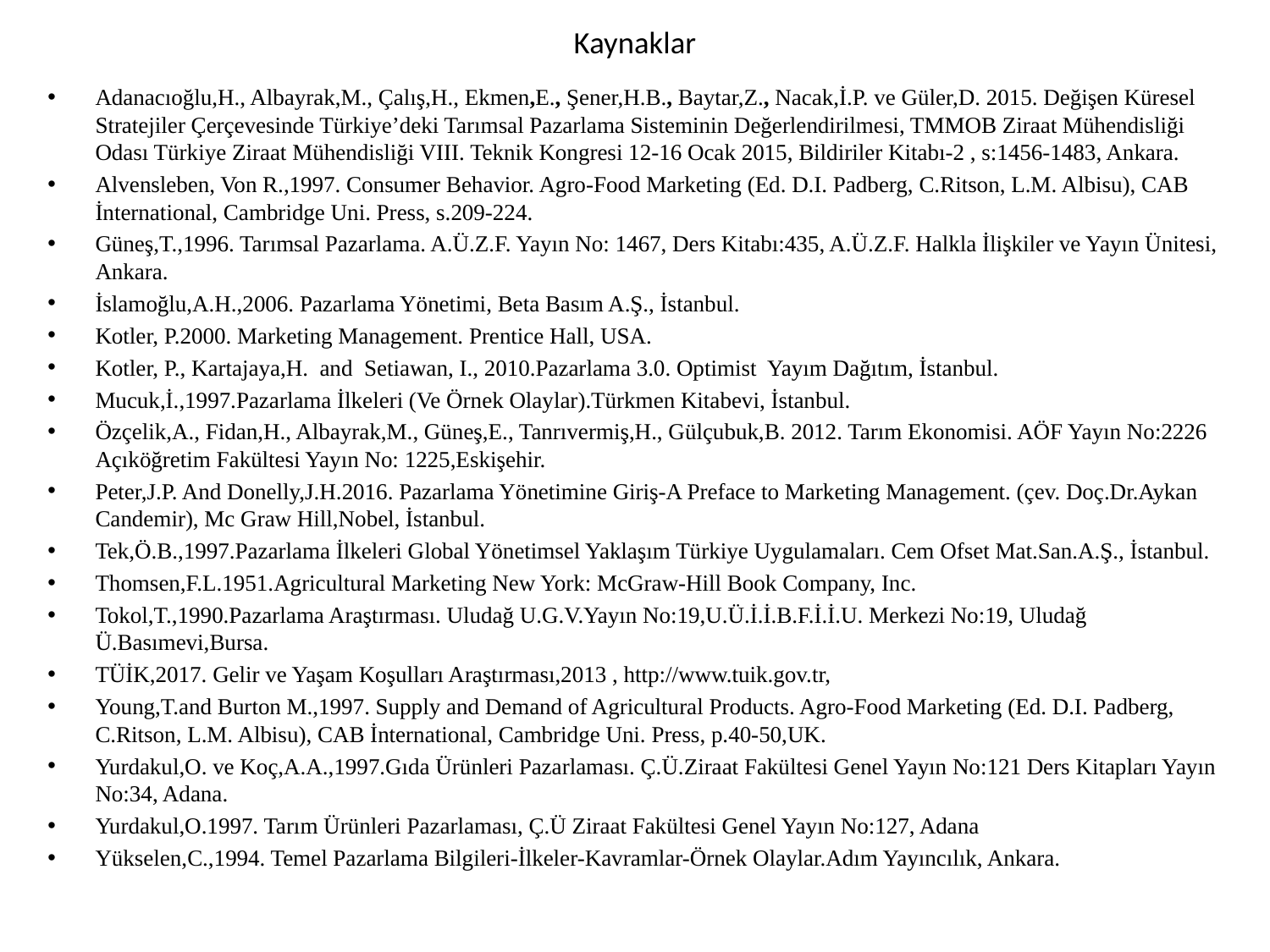

# Kaynaklar
Adanacıoğlu,H., Albayrak,M., Çalış,H., Ekmen,E., Şener,H.B., Baytar,Z., Nacak,İ.P. ve Güler,D. 2015. Değişen Küresel Stratejiler Çerçevesinde Türkiye’deki Tarımsal Pazarlama Sisteminin Değerlendirilmesi, TMMOB Ziraat Mühendisliği Odası Türkiye Ziraat Mühendisliği VIII. Teknik Kongresi 12-16 Ocak 2015, Bildiriler Kitabı-2 , s:1456-1483, Ankara.
Alvensleben, Von R.,1997. Consumer Behavior. Agro-Food Marketing (Ed. D.I. Padberg, C.Ritson, L.M. Albisu), CAB İnternational, Cambridge Uni. Press, s.209-224.
Güneş,T.,1996. Tarımsal Pazarlama. A.Ü.Z.F. Yayın No: 1467, Ders Kitabı:435, A.Ü.Z.F. Halkla İlişkiler ve Yayın Ünitesi,  Ankara.
İslamoğlu,A.H.,2006. Pazarlama Yönetimi, Beta Basım A.Ş., İstanbul.
Kotler, P.2000. Marketing Management. Prentice Hall, USA.
Kotler, P., Kartajaya,H.  and  Setiawan, I., 2010.Pazarlama 3.0. Optimist  Yayım Dağıtım, İstanbul.
Mucuk,İ.,1997.Pazarlama İlkeleri (Ve Örnek Olaylar).Türkmen Kitabevi, İstanbul.
Özçelik,A., Fidan,H., Albayrak,M., Güneş,E., Tanrıvermiş,H., Gülçubuk,B. 2012. Tarım Ekonomisi. AÖF Yayın No:2226 Açıköğretim Fakültesi Yayın No: 1225,Eskişehir.
Peter,J.P. And Donelly,J.H.2016. Pazarlama Yönetimine Giriş-A Preface to Marketing Management. (çev. Doç.Dr.Aykan Candemir), Mc Graw Hill,Nobel, İstanbul.
Tek,Ö.B.,1997.Pazarlama İlkeleri Global Yönetimsel Yaklaşım Türkiye Uygulamaları. Cem Ofset Mat.San.A.Ş., İstanbul.
Thomsen,F.L.1951.Agricultural Marketing New York: McGraw-Hill Book Company, Inc.
Tokol,T.,1990.Pazarlama Araştırması. Uludağ U.G.V.Yayın No:19,U.Ü.İ.İ.B.F.İ.İ.U. Merkezi No:19, Uludağ Ü.Basımevi,Bursa.
TÜİK,2017. Gelir ve Yaşam Koşulları Araştırması,2013 , http://www.tuik.gov.tr,
Young,T.and Burton M.,1997. Supply and Demand of Agricultural Products. Agro-Food Marketing (Ed. D.I. Padberg, C.Ritson, L.M. Albisu), CAB İnternational, Cambridge Uni. Press, p.40-50,UK.
Yurdakul,O. ve Koç,A.A.,1997.Gıda Ürünleri Pazarlaması. Ç.Ü.Ziraat Fakültesi Genel Yayın No:121 Ders Kitapları Yayın No:34, Adana.
Yurdakul,O.1997. Tarım Ürünleri Pazarlaması, Ç.Ü Ziraat Fakültesi Genel Yayın No:127, Adana
Yükselen,C.,1994. Temel Pazarlama Bilgileri-İlkeler-Kavramlar-Örnek Olaylar.Adım Yayıncılık, Ankara.